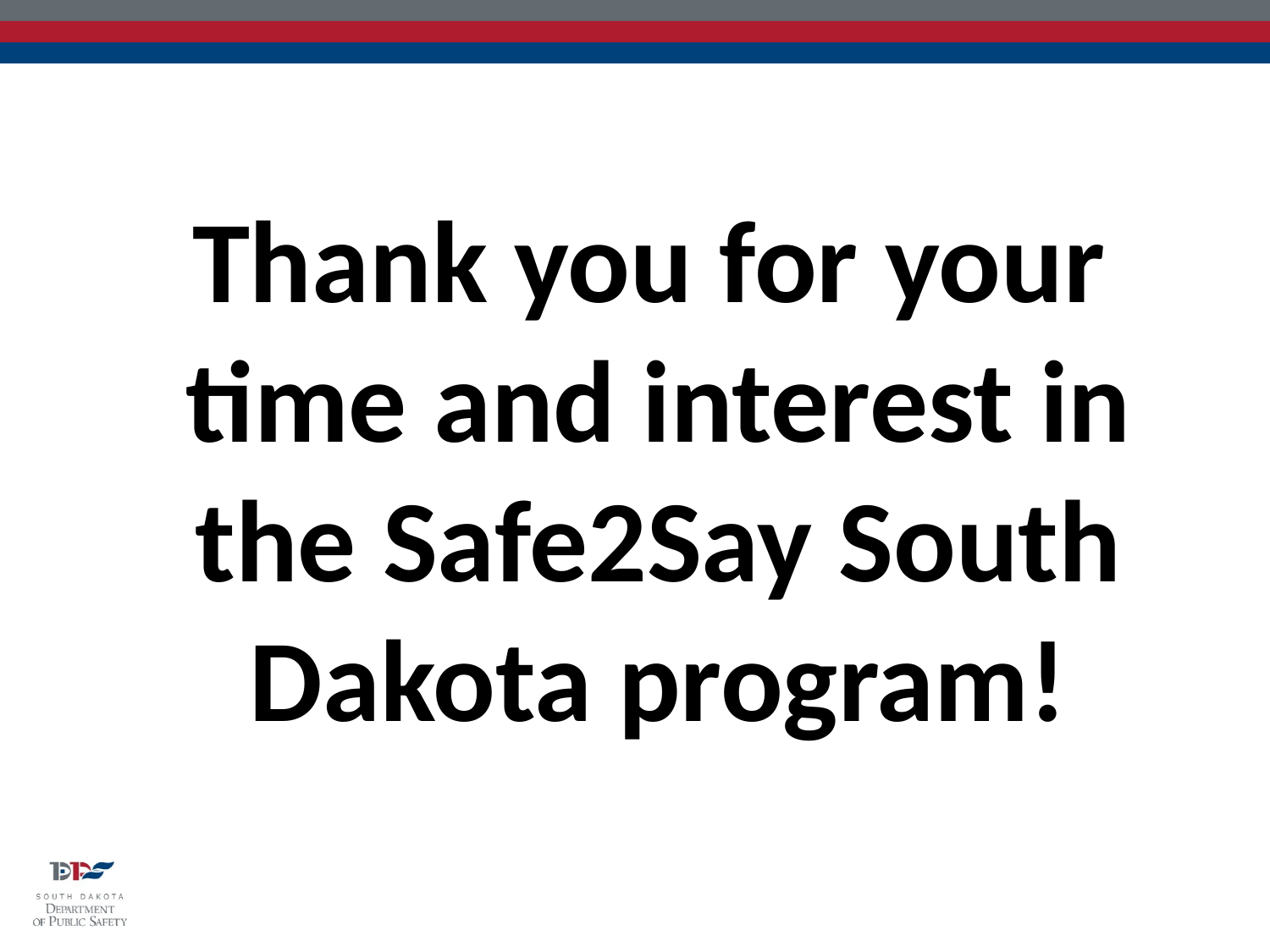

#
Thank you for your time and interest in the Safe2Say South Dakota program!